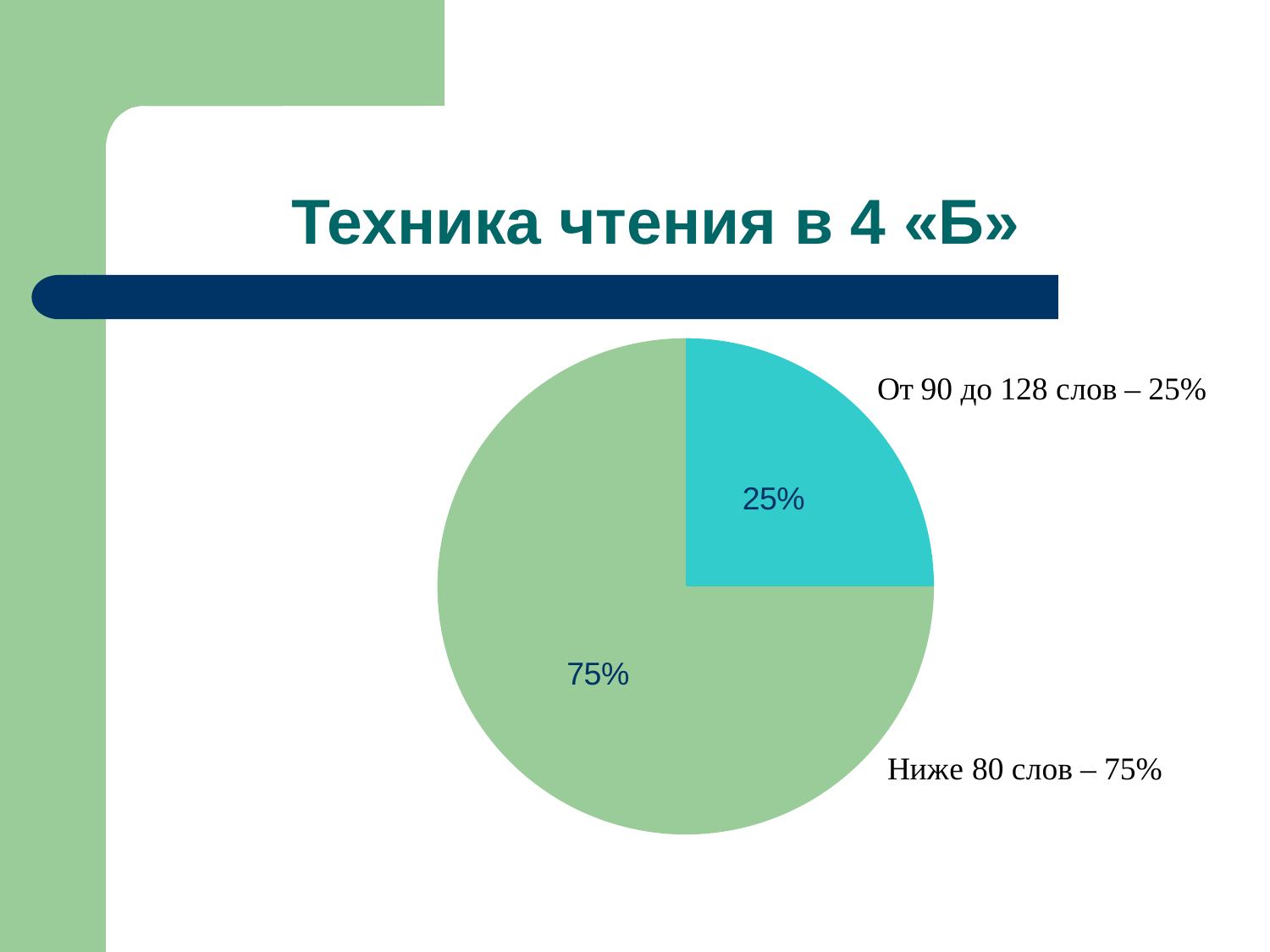

# Техника чтения в 4 «Б»

### Chart

| Category | Продажи |
|---|---|
| Кв. 1 | 0.25 |
| Кв. 2 | 0.75 |